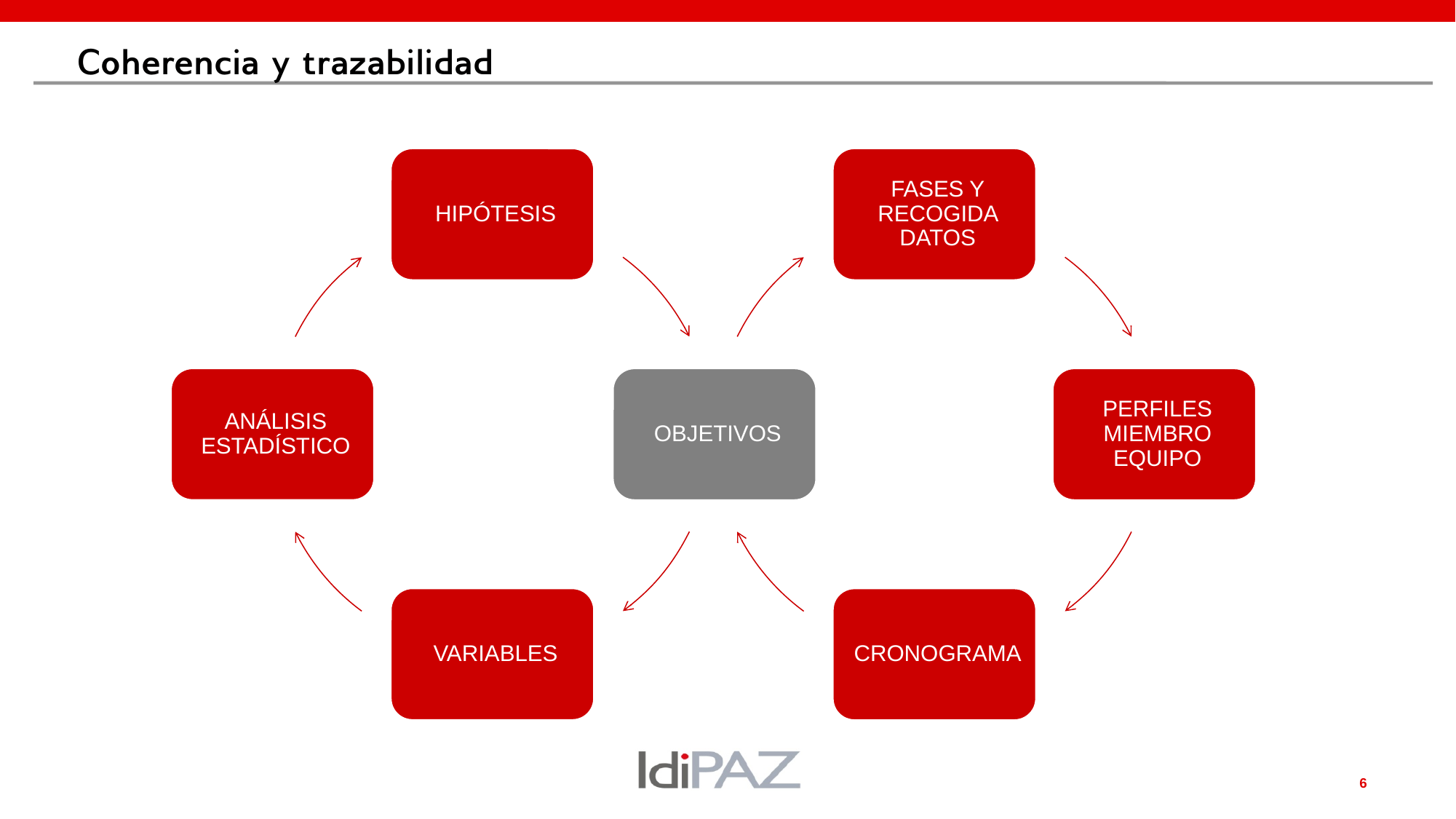

# Coherencia y trazabilidad
FASES Y RECOGIDA DATOS
PERFILES MIEMBRO EQUIPO
CRONOGRAMA
OBJETIVOS
HIPÓTESIS
OBJETIVOS
VARIABLES
ANÁLISIS ESTADÍSTICO